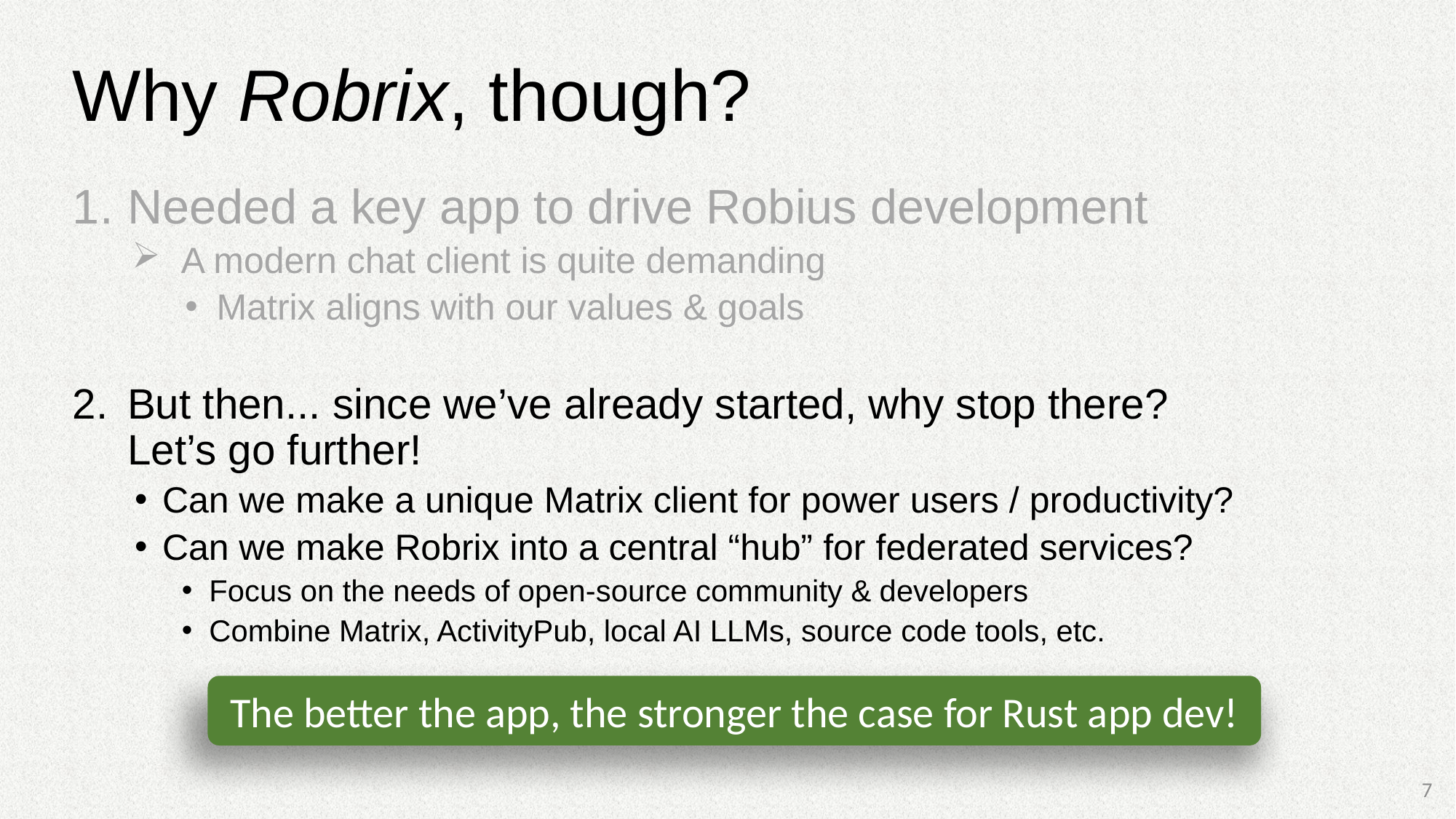

# Why Robrix, though?
Needed a key app to drive Robius development
A modern chat client is quite demanding
Matrix aligns with our values & goals
But then... since we’ve already started, why stop there?
Let’s go further!
Can we make a unique Matrix client for power users / productivity?
Can we make Robrix into a central “hub” for federated services?
Focus on the needs of open-source community & developers
Combine Matrix, ActivityPub, local AI LLMs, source code tools, etc.
The better the app, the stronger the case for Rust app dev!
7